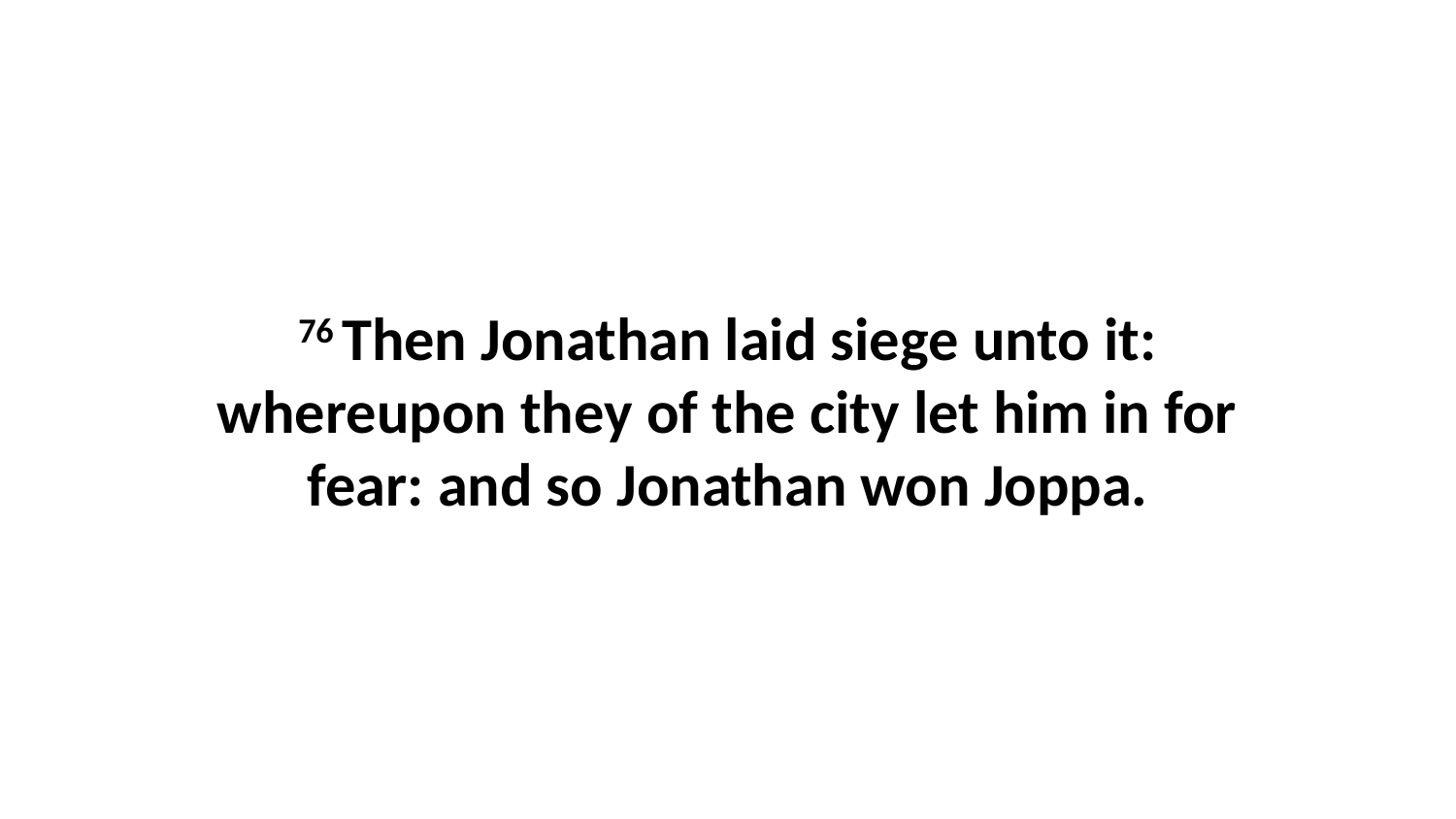

76 Then Jonathan laid siege unto it: whereupon they of the city let him in for fear: and so Jonathan won Joppa.